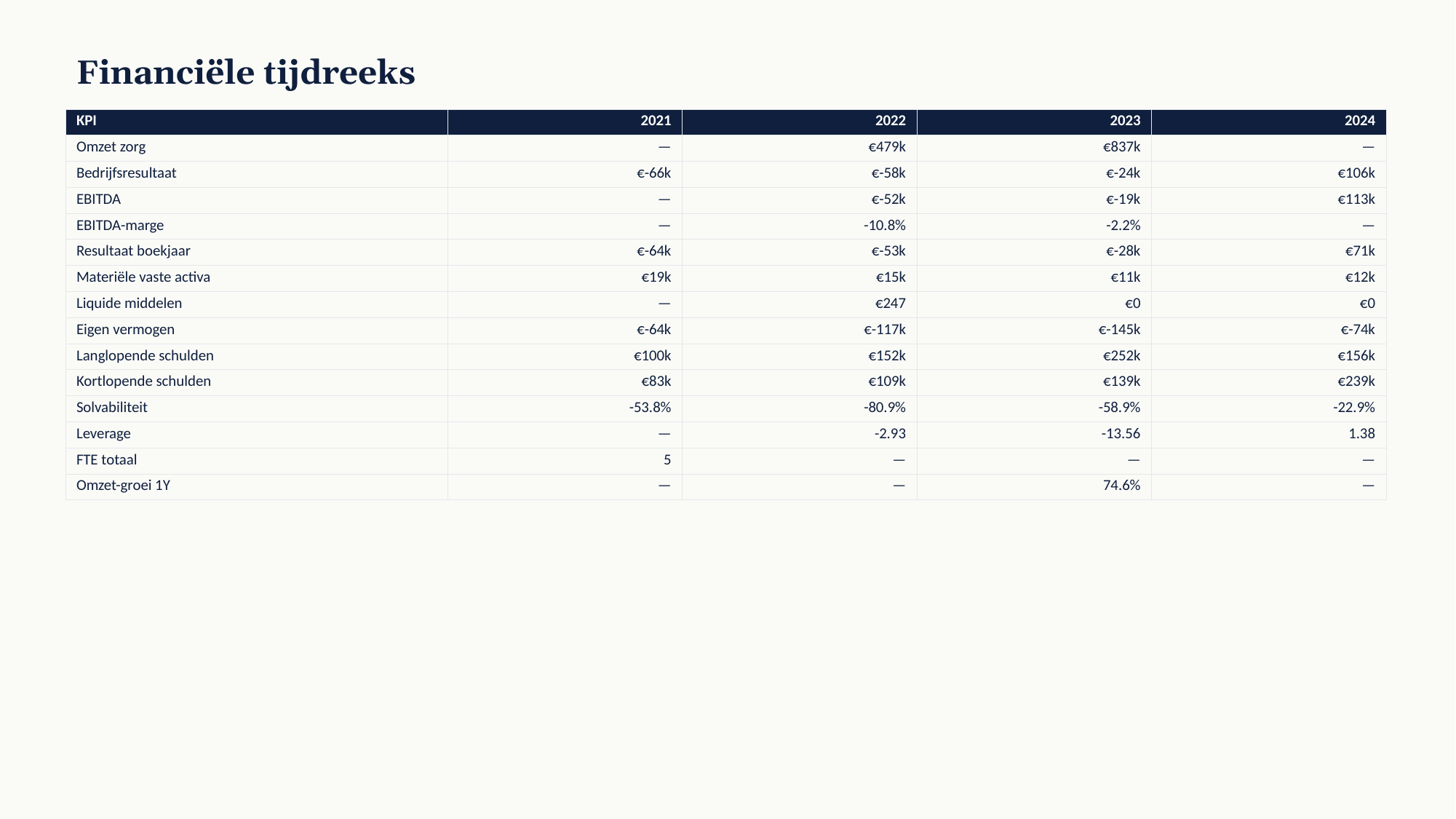

Financiële tijdreeks
| KPI | 2021 | 2022 | 2023 | 2024 |
| --- | --- | --- | --- | --- |
| Omzet zorg | — | €479k | €837k | — |
| Bedrijfsresultaat | €-66k | €-58k | €-24k | €106k |
| EBITDA | — | €-52k | €-19k | €113k |
| EBITDA-marge | — | -10.8% | -2.2% | — |
| Resultaat boekjaar | €-64k | €-53k | €-28k | €71k |
| Materiële vaste activa | €19k | €15k | €11k | €12k |
| Liquide middelen | — | €247 | €0 | €0 |
| Eigen vermogen | €-64k | €-117k | €-145k | €-74k |
| Langlopende schulden | €100k | €152k | €252k | €156k |
| Kortlopende schulden | €83k | €109k | €139k | €239k |
| Solvabiliteit | -53.8% | -80.9% | -58.9% | -22.9% |
| Leverage | — | -2.93 | -13.56 | 1.38 |
| FTE totaal | 5 | — | — | — |
| Omzet-groei 1Y | — | — | 74.6% | — |